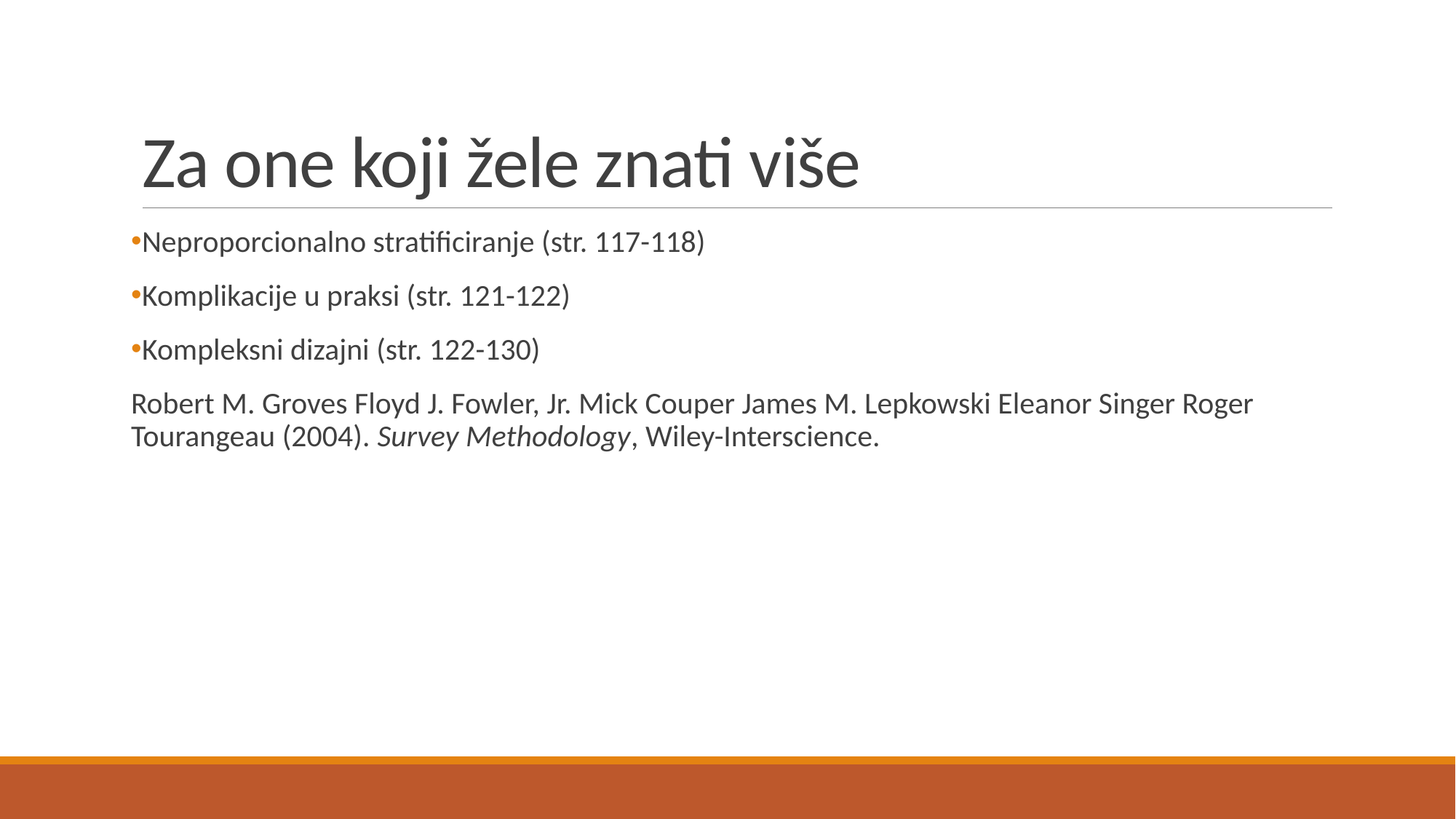

# Za one koji žele znati više
Neproporcionalno stratificiranje (str. 117-118)
Komplikacije u praksi (str. 121-122)
Kompleksni dizajni (str. 122-130)
Robert M. Groves Floyd J. Fowler, Jr. Mick Couper James M. Lepkowski Eleanor Singer Roger Tourangeau (2004). Survey Methodology, Wiley-Interscience.